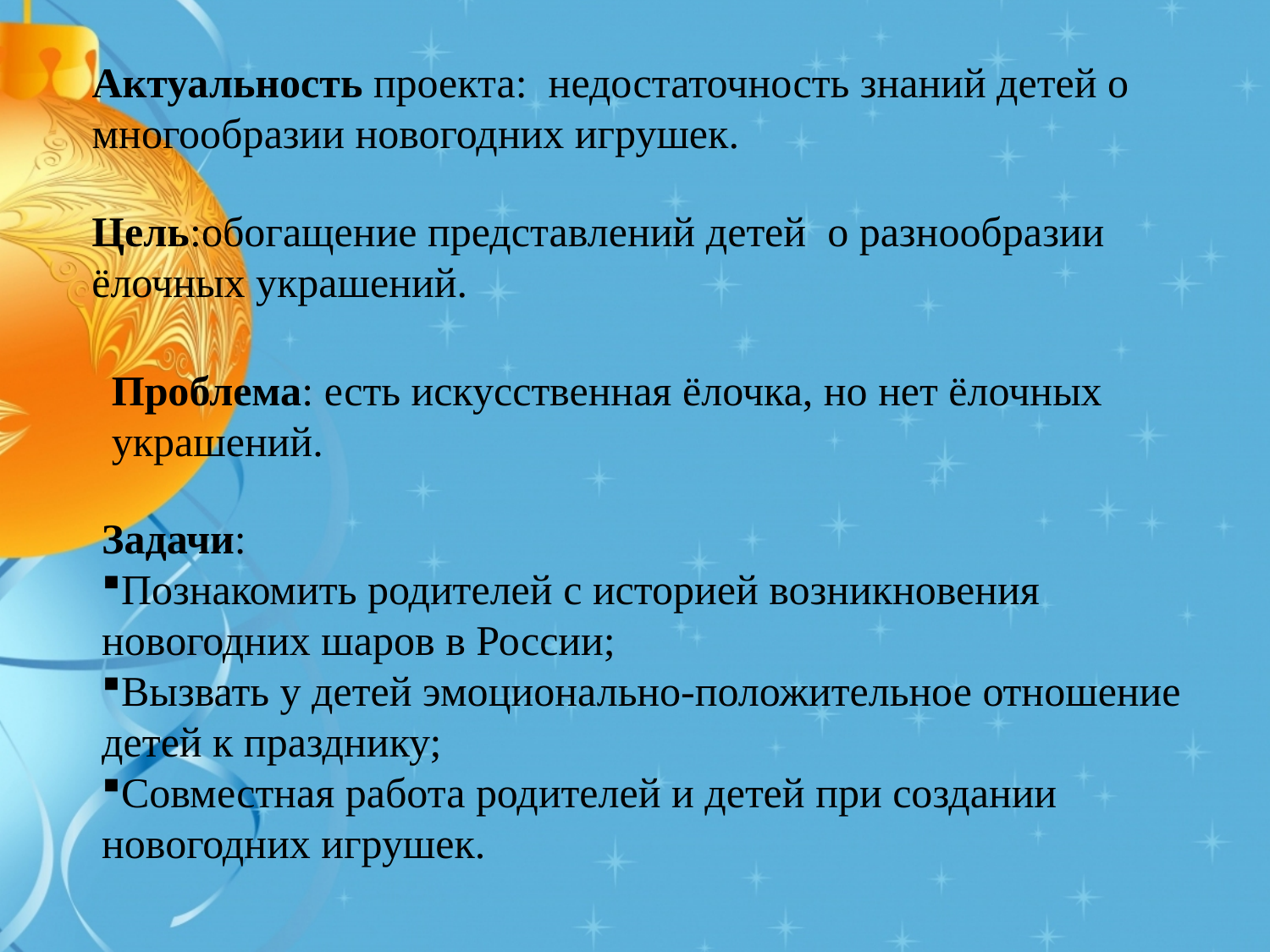

Актуальность проекта:  недостаточность знаний детей о многообразии новогодних игрушек.
Цель:обогащение представлений детей  о разнообразии ёлочных украшений.
Проблема: есть искусственная ёлочка, но нет ёлочных украшений.
Задачи:
Познакомить родителей с историей возникновения новогодних шаров в России;
Вызвать у детей эмоционально-положительное отношение детей к празднику;
Совместная работа родителей и детей при создании новогодних игрушек.